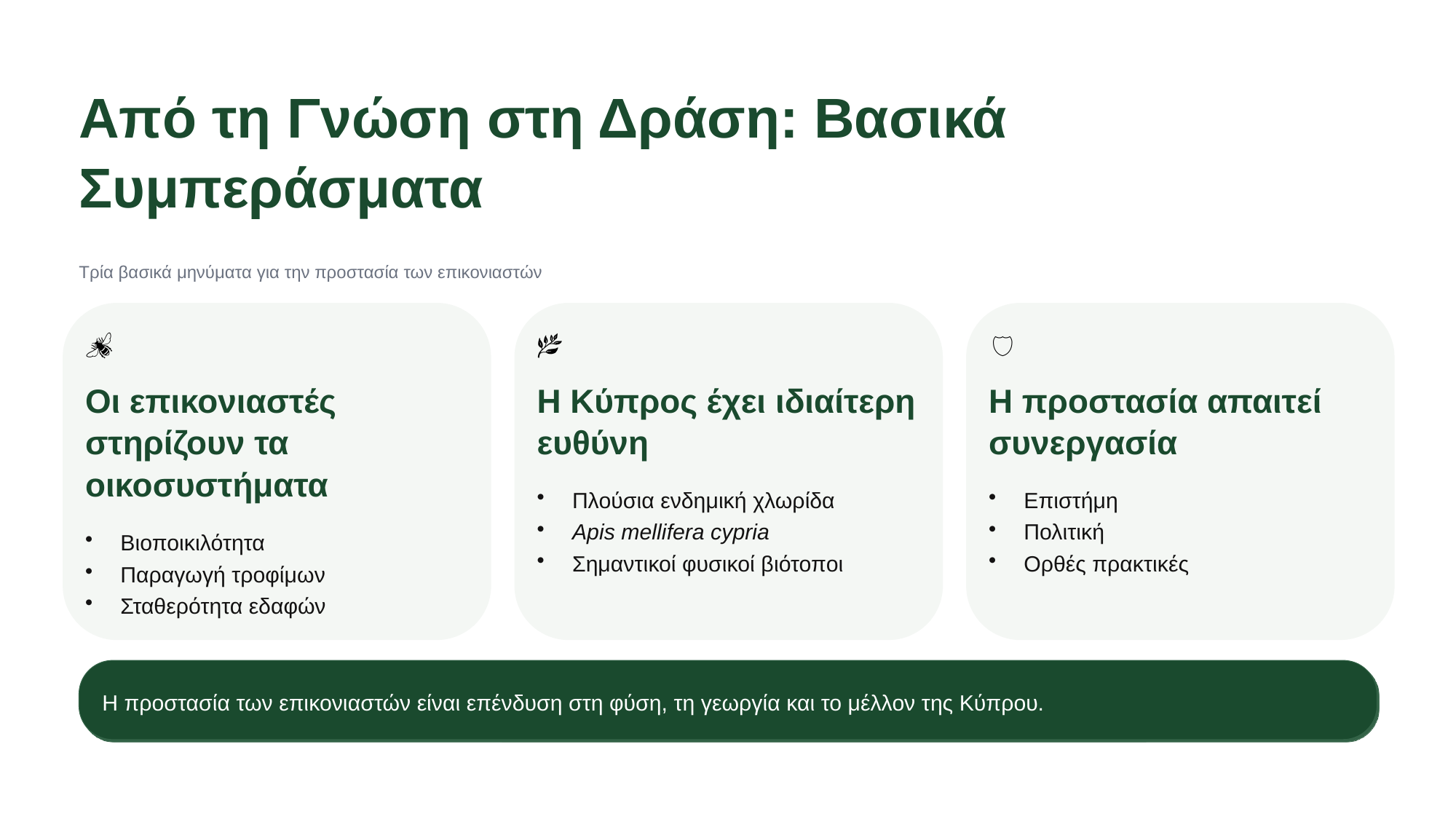

Από τη Γνώση στη Δράση: Βασικά Συμπεράσματα
Τρία βασικά μηνύματα για την προστασία των επικονιαστών

🐝
🌿
🛡️
Οι επικονιαστές στηρίζουν τα οικοσυστήματα
Η Κύπρος έχει ιδιαίτερη ευθύνη
Η προστασία απαιτεί συνεργασία
Πλούσια ενδημική χλωρίδα
Apis mellifera cypria
Σημαντικοί φυσικοί βιότοποι
Επιστήμη
Πολιτική
Ορθές πρακτικές
Βιοποικιλότητα
Παραγωγή τροφίμων
Σταθερότητα εδαφών

Η προστασία των επικονιαστών είναι επένδυση στη φύση, τη γεωργία και το μέλλον της Κύπρου.